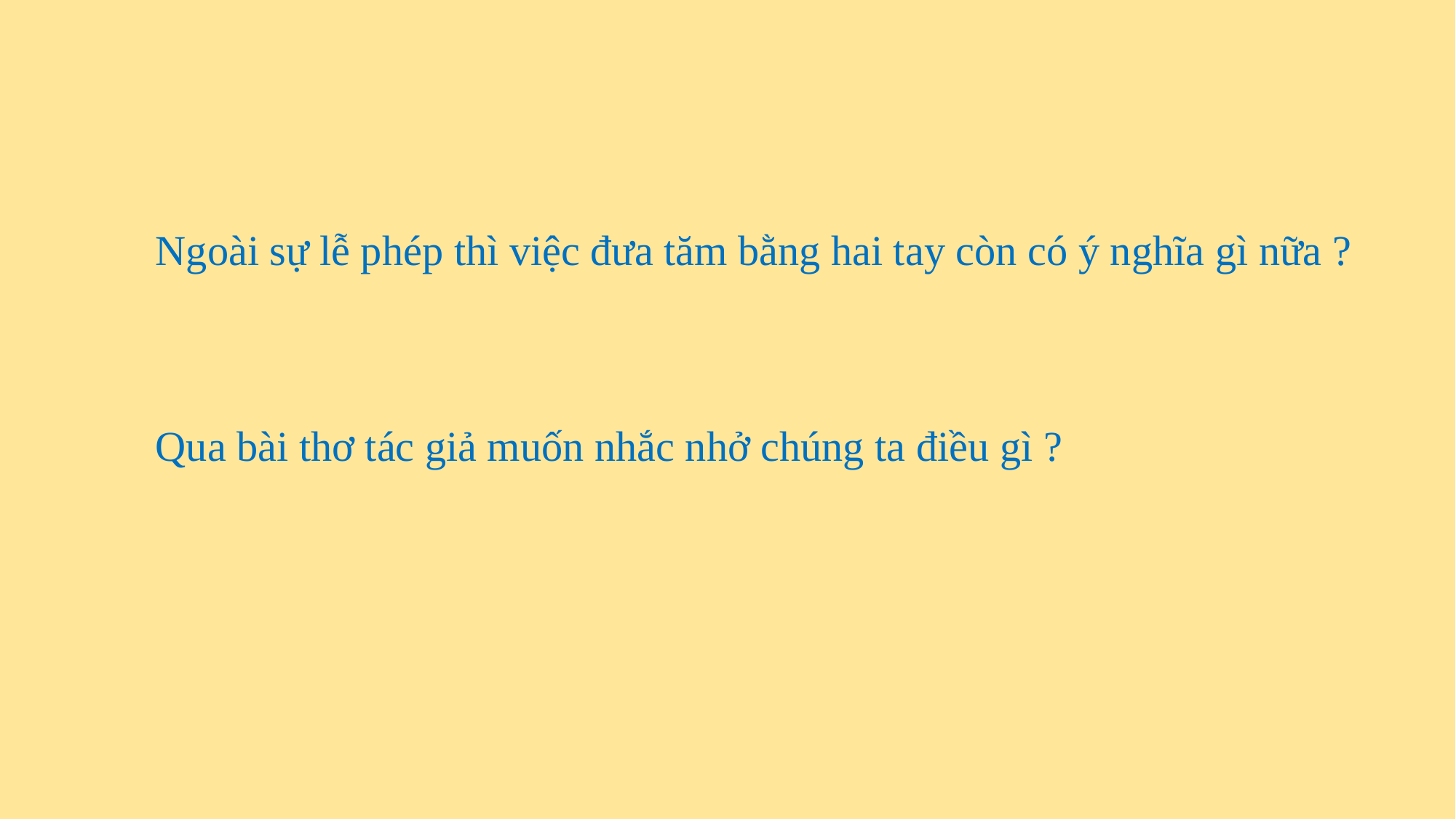

# Ngoài sự lễ phép thì việc đưa tăm bằng hai tay còn có ý nghĩa gì nữa ?
Qua bài thơ tác giả muốn nhắc nhở chúng ta điều gì ?